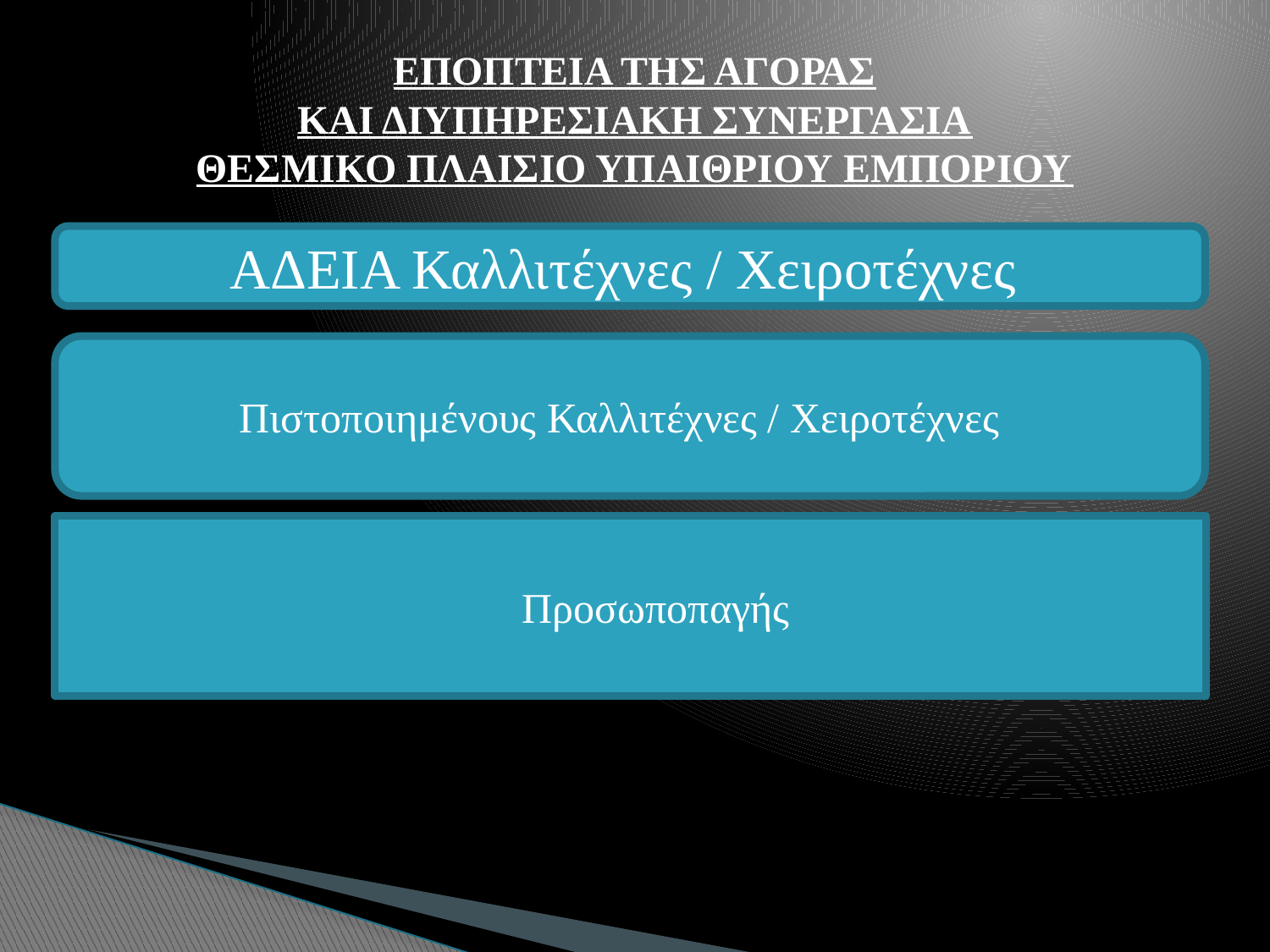

# ΕΠΟΠΤΕΙΑ ΤΗΣ ΑΓΟΡΑΣ ΚΑΙ ΔΙΥΠΗΡΕΣΙΑΚΗ ΣΥΝΕΡΓΑΣΙΑ ΘΕΣΜΙΚΟ ΠΛΑΙΣΙΟ ΥΠΑΙΘΡΙΟΥ ΕΜΠΟΡΙΟΥ
ΑΔΕΙΑ Καλλιτέχνες / Χειροτέχνες

Πιστοποιημένους Καλλιτέχνες / Χειροτέχνες
Προσωποπαγής